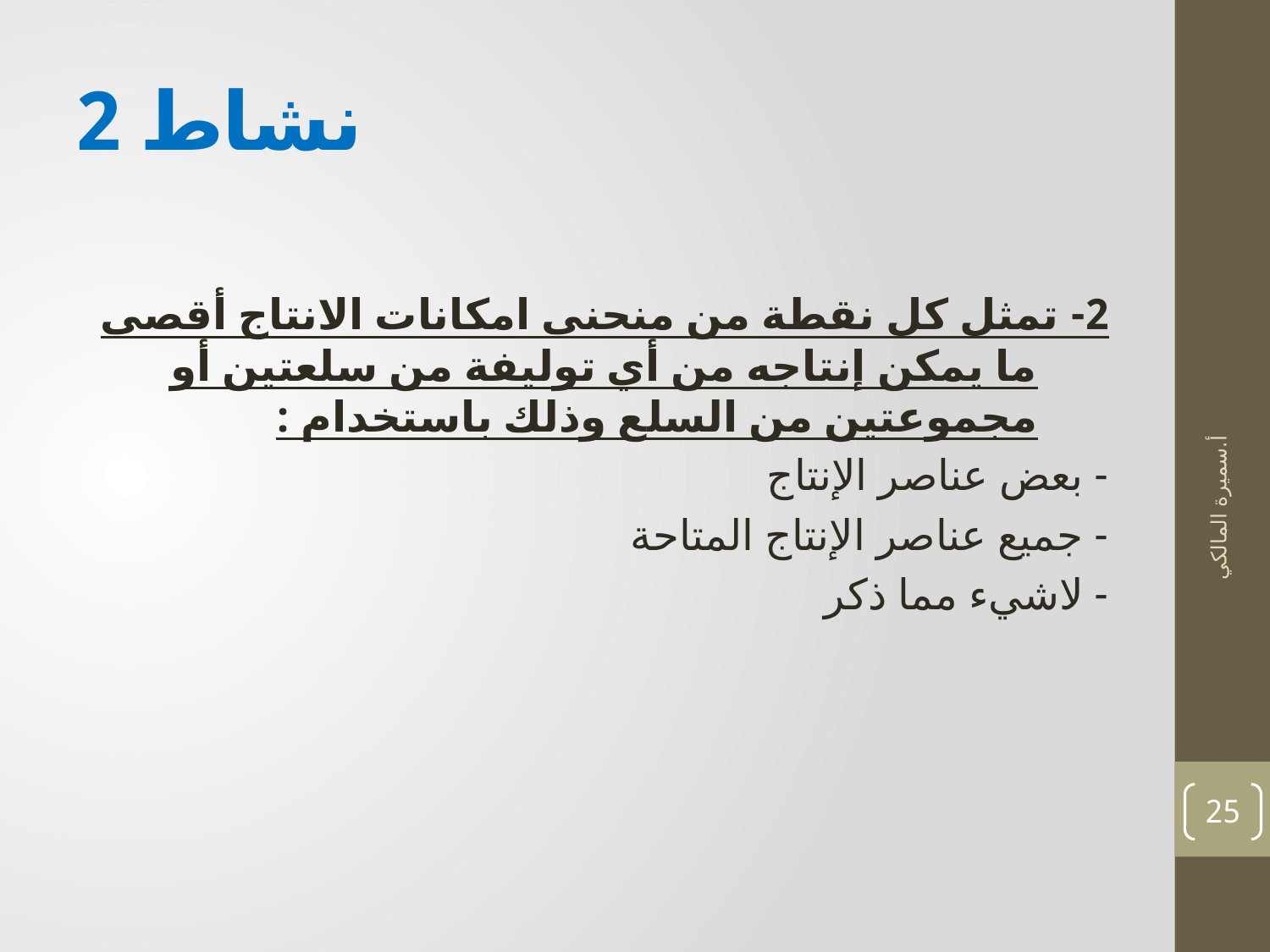

# نشاط 2

2- تمثل كل نقطة من منحنى امكانات الانتاج أقصى ما يمكن إنتاجه من أي توليفة من سلعتين أو مجموعتين من السلع وذلك باستخدام :
- بعض عناصر الإنتاج
- جميع عناصر الإنتاج المتاحة
- لاشيء مما ذكر

أ.سميرة المالكي
25